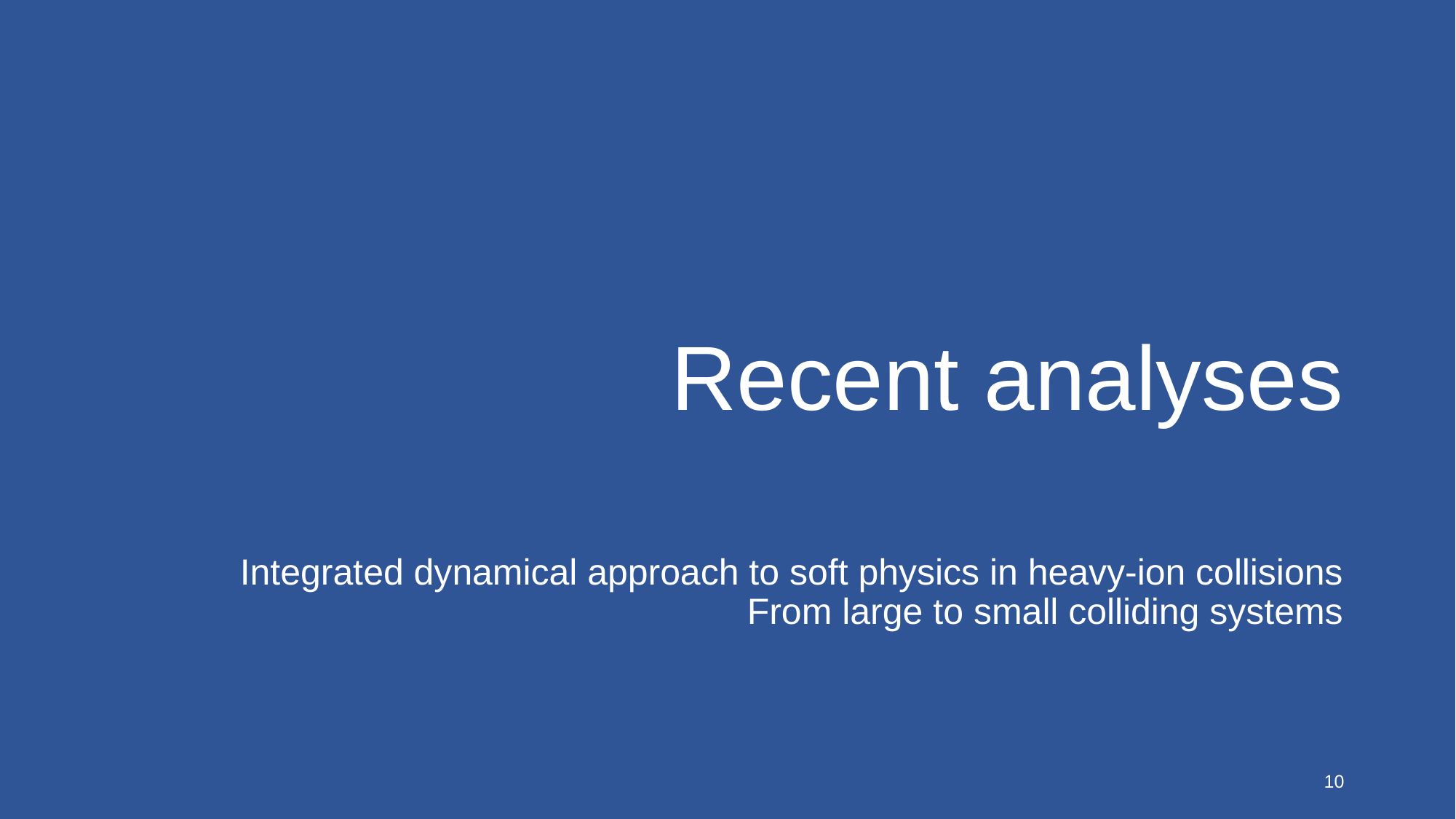

# Recent analyses
Integrated dynamical approach to soft physics in heavy-ion collisions
From large to small colliding systems
10